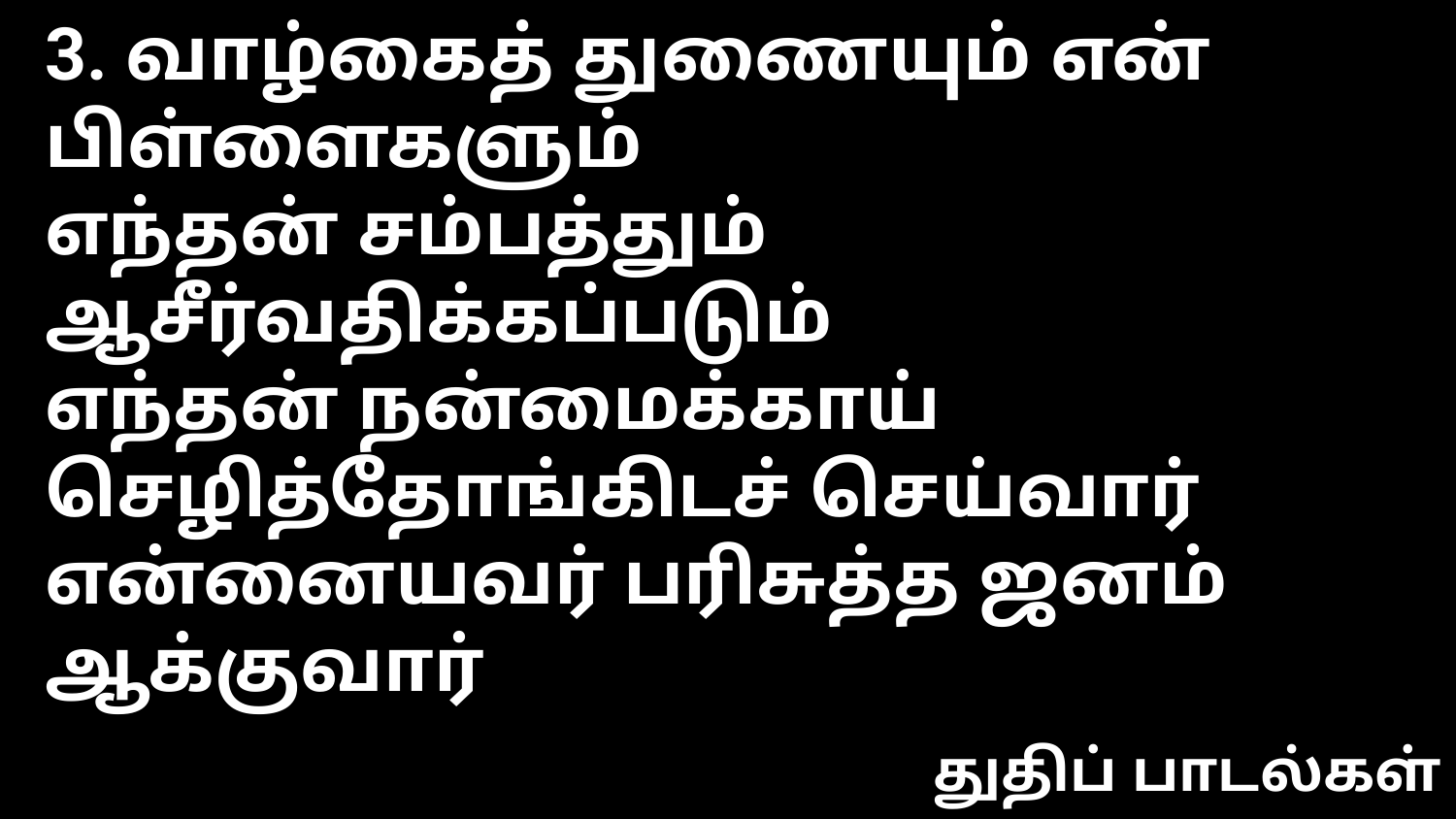

3. வாழ்கைத் துணையும் என் பிள்ளைகளும்
எந்தன் சம்பத்தும் ஆசீர்வதிக்கப்படும்
எந்தன் நன்மைக்காய் செழித்தோங்கிடச் செய்வார்
என்னையவர் பரிசுத்த ஜனம் ஆக்குவார்

துதிப் பாடல்கள்